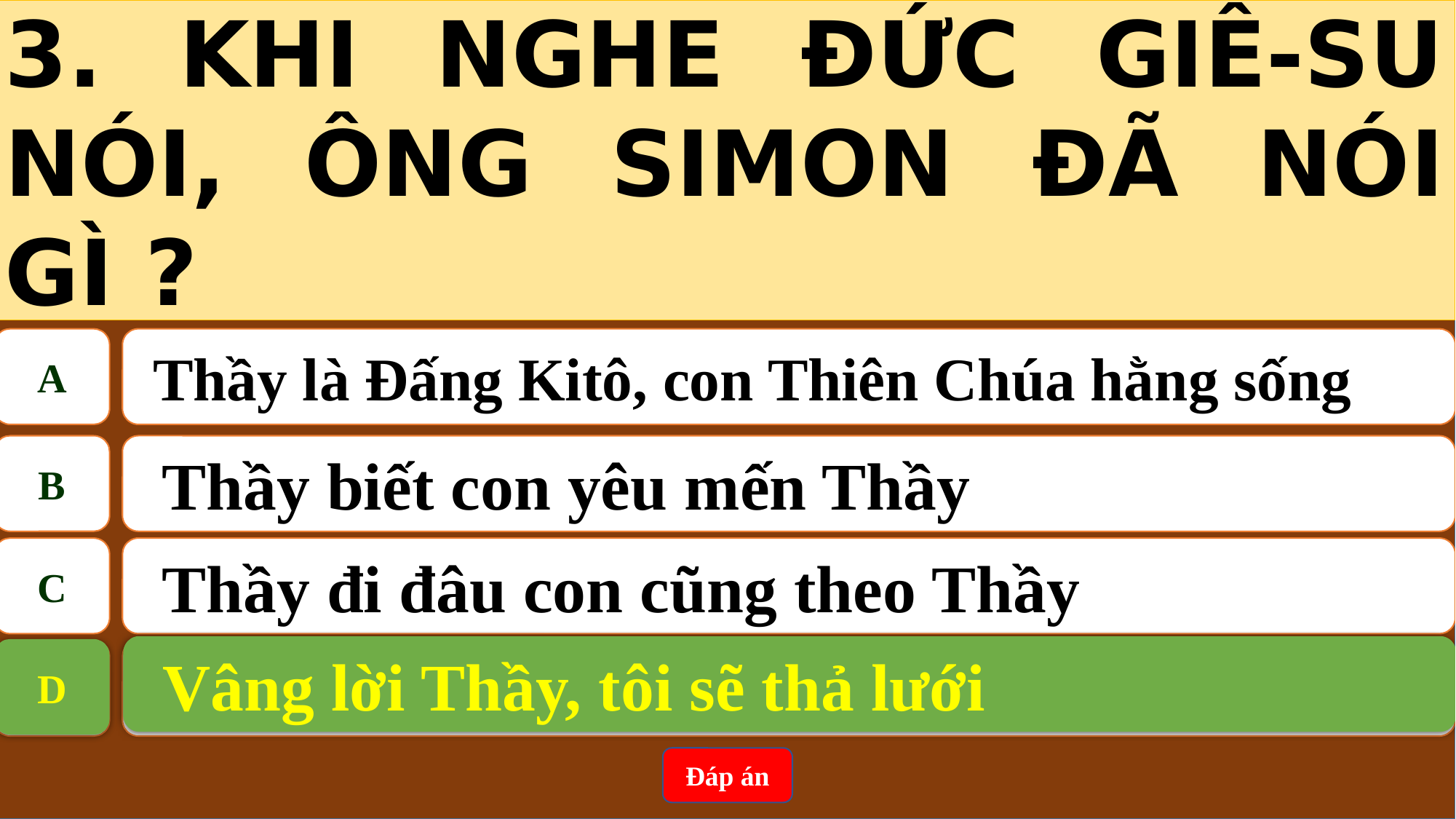

3. KHI NGHE ĐỨC GIÊ-SU NÓI, ÔNG SIMON ĐÃ NÓI GÌ ?
A
 Thầy là Đấng Kitô, con Thiên Chúa hằng sống
B
Thầy biết con yêu mến Thầy
C
Thầy đi đâu con cũng theo Thầy
Vâng lời Thầy, tôi sẽ thả lưới
D
D
Vâng lời Thầy, tôi sẽ thả lưới
Đáp án